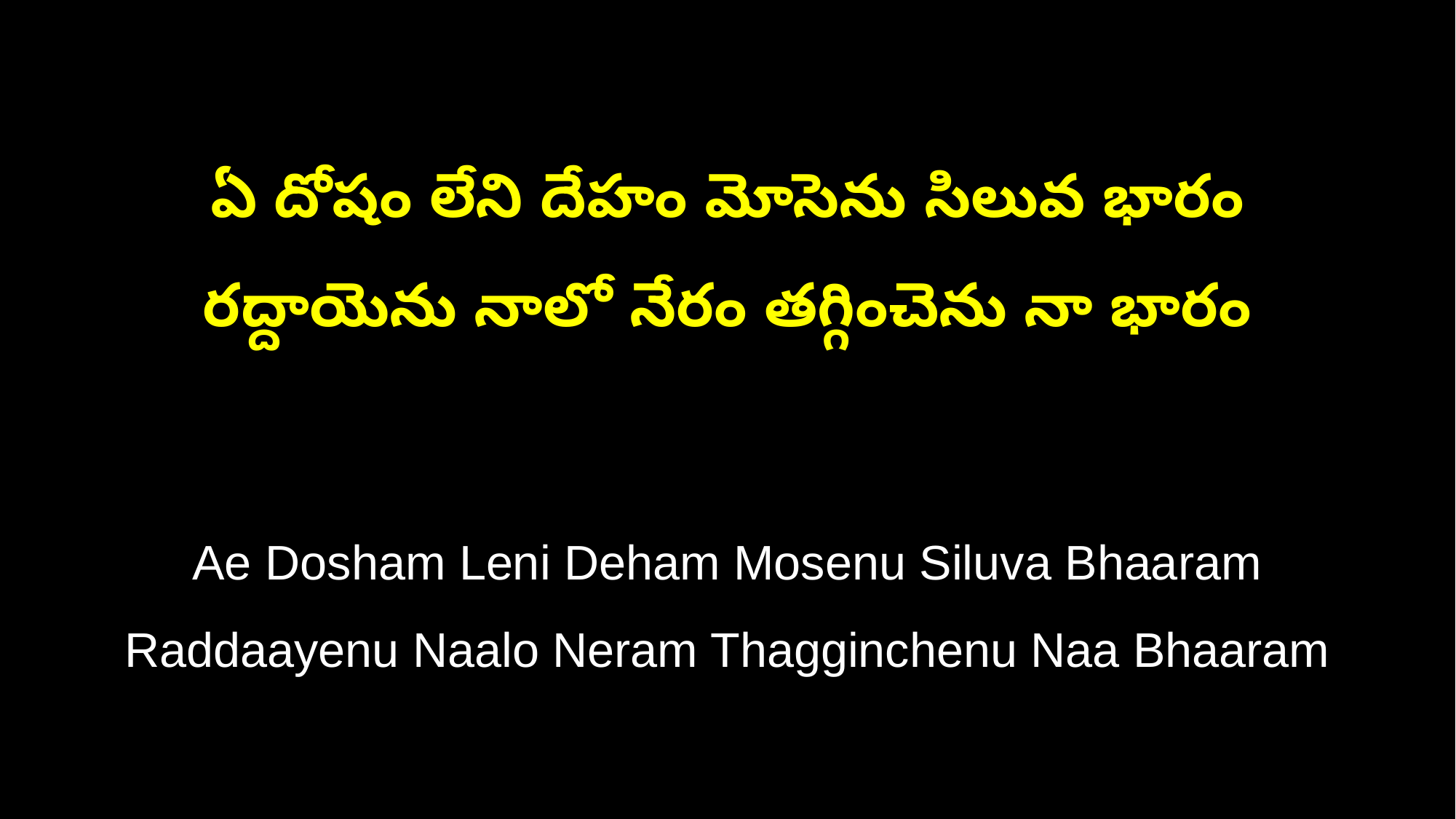

ఏ దోషం లేని దేహం మోసెను సిలువ భారం
రద్దాయెను నాలో నేరం తగ్గించెను నా భారం
Ae Dosham Leni Deham Mosenu Siluva Bhaaram
Raddaayenu Naalo Neram Thagginchenu Naa Bhaaram